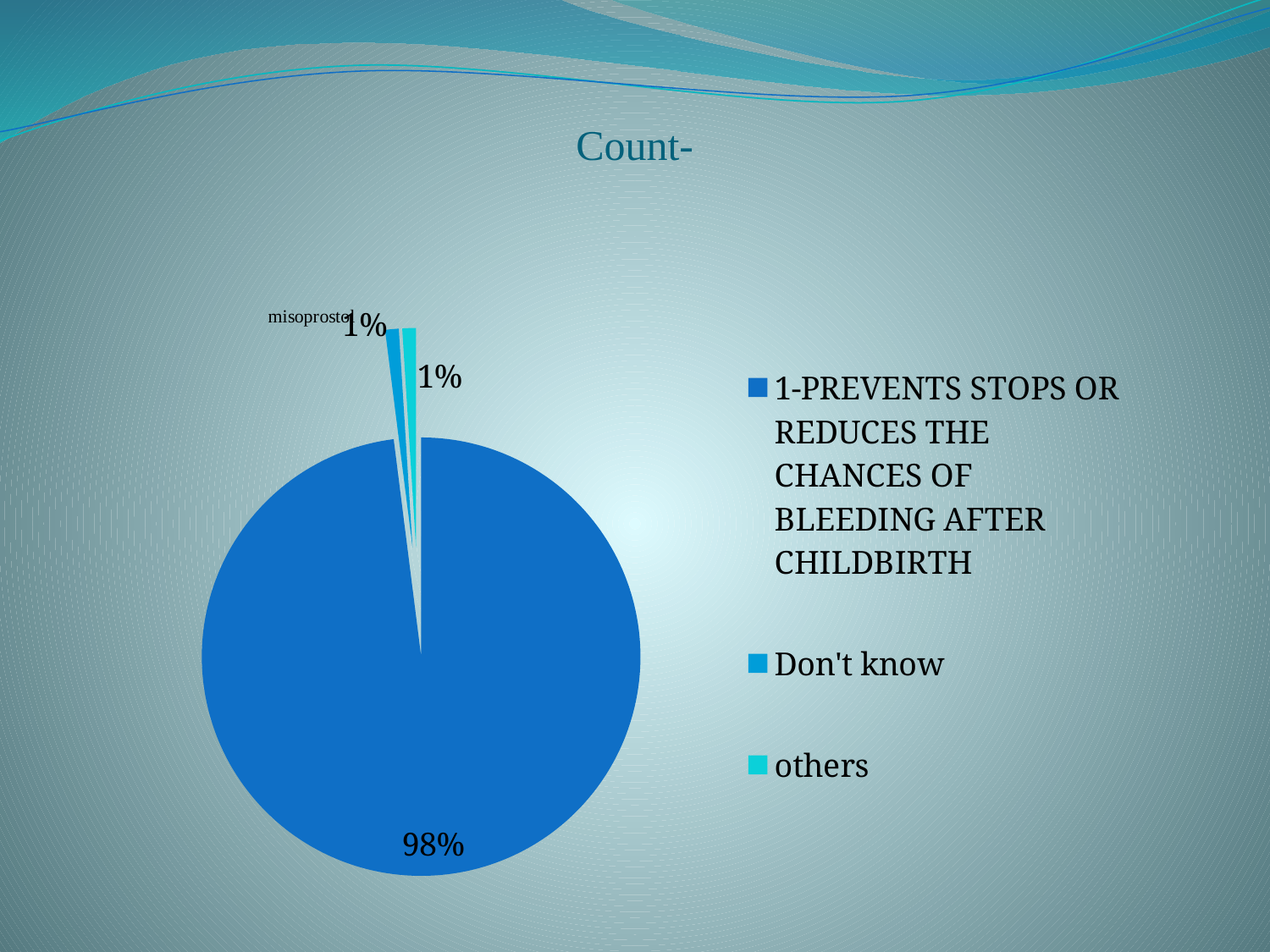

# Count-

### Chart

| Category |  |
|---|---|
| 1-PREVENTS STOPS OR REDUCES THE CHANCES OF BLEEDING AFTER CHILDBIRTH | 98.0 |
| Don't know | 1.0 |
| others | 1.0 |